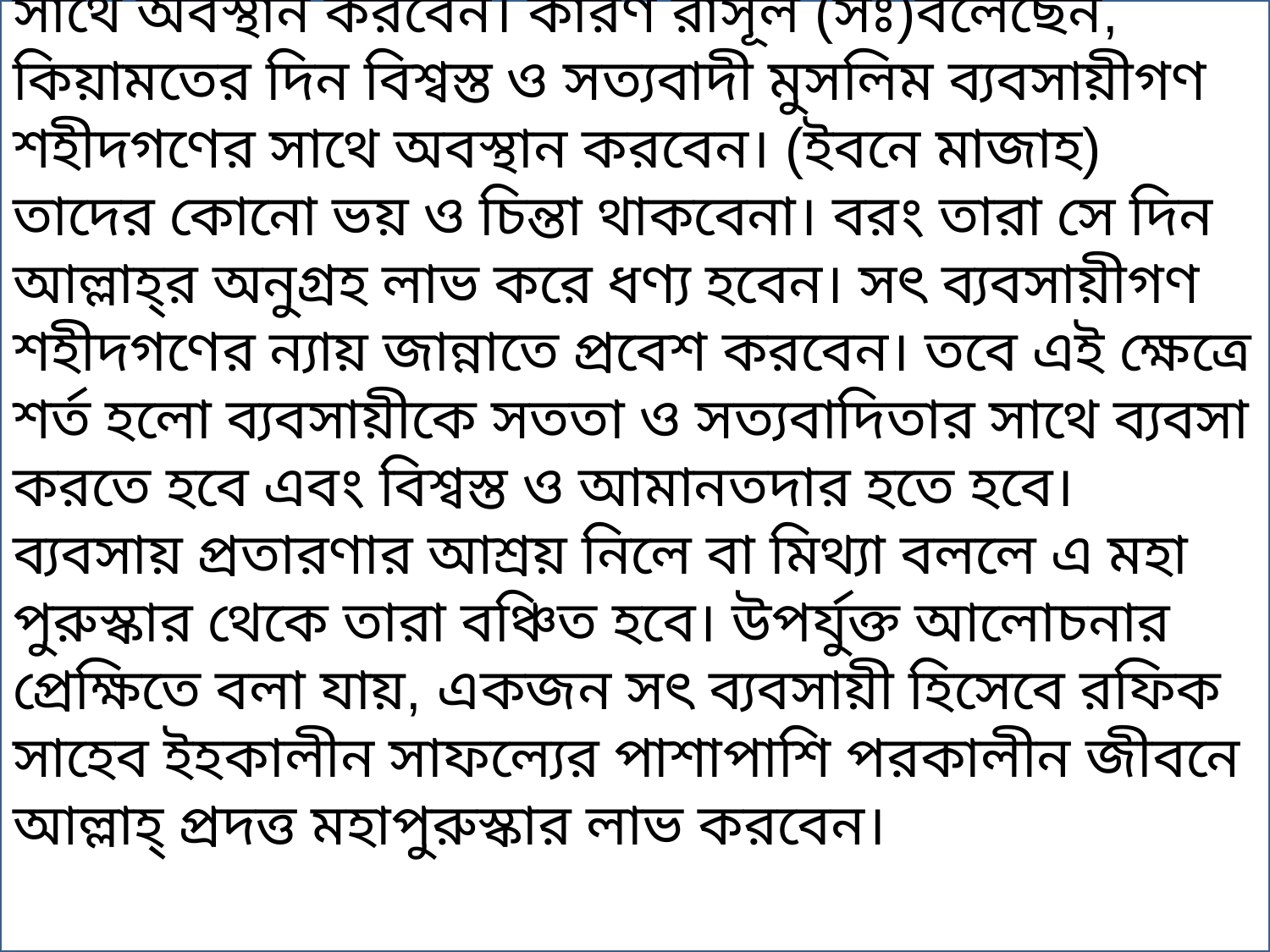

সৎ ব্যবসায়ী হিসেবে তিনি কিয়ামতের মাঠে শহীদগণের সাথে অবস্থান করবেন। কারণ রাসূল (সঃ)বলেছেন, কিয়ামতের দিন বিশ্বস্ত ও সত্যবাদী মুসলিম ব্যবসায়ীগণ শহীদগণের সাথে অবস্থান করবেন। (ইবনে মাজাহ) তাদের কোনো ভয় ও চিন্তা থাকবেনা। বরং তারা সে দিন আল্লাহ্‌র অনুগ্রহ লাভ করে ধণ্য হবেন। সৎ ব্যবসায়ীগণ শহীদগণের ন্যায় জান্নাতে প্রবেশ করবেন। তবে এই ক্ষেত্রে শর্ত হলো ব্যবসায়ীকে সততা ও সত্যবাদিতার সাথে ব্যবসা করতে হবে এবং বিশ্বস্ত ও আমানতদার হতে হবে। ব্যবসায় প্রতারণার আশ্রয় নিলে বা মিথ্যা বললে এ মহা পুরুস্কার থেকে তারা বঞ্চিত হবে। উপর্যুক্ত আলোচনার প্রেক্ষিতে বলা যায়, একজন সৎ ব্যবসায়ী হিসেবে রফিক সাহেব ইহকালীন সাফল্যের পাশাপাশি পরকালীন জীবনে আল্লাহ্‌ প্রদত্ত মহাপুরুস্কার লাভ করবেন।